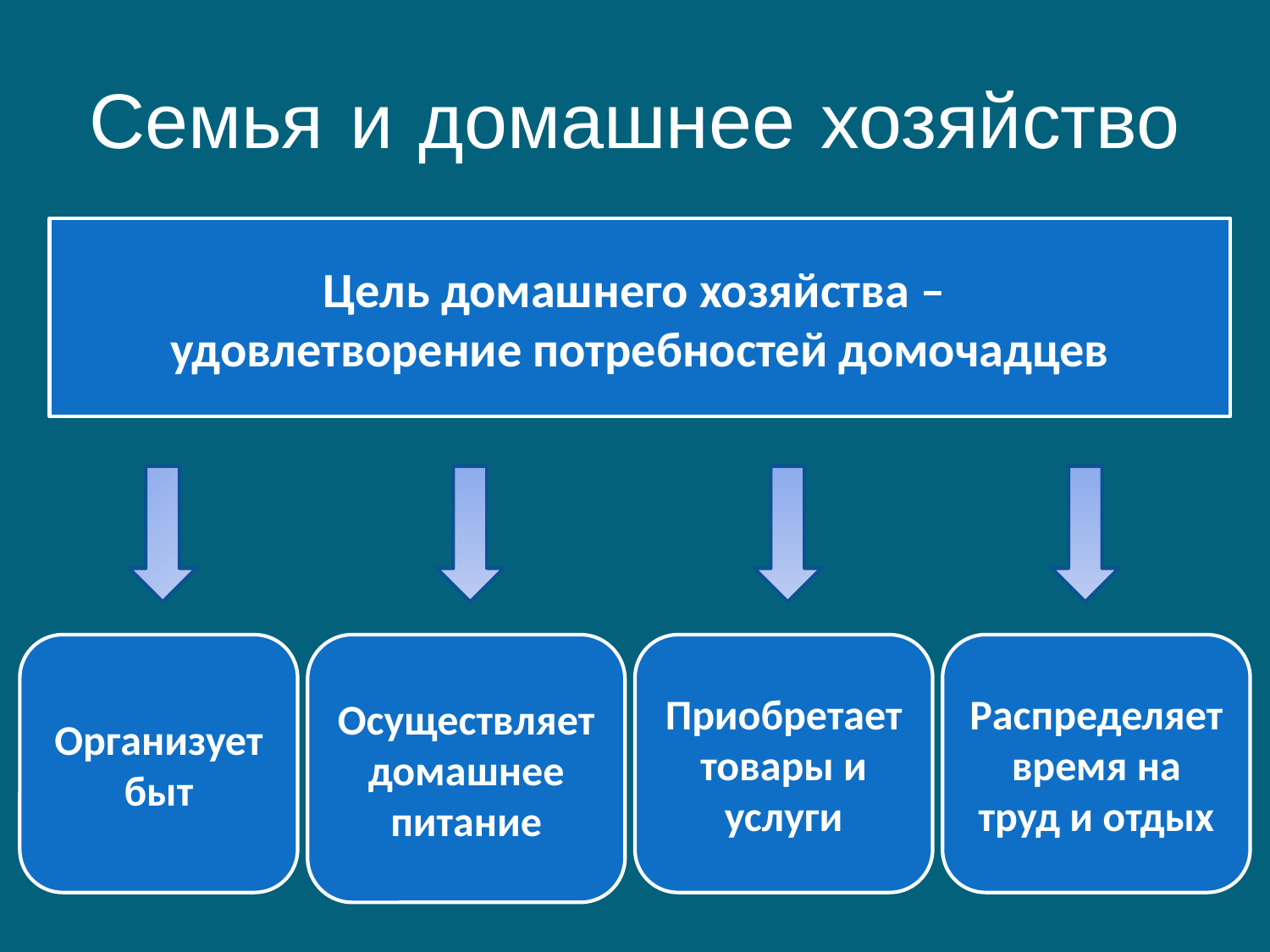

# Семья и домашнее хозяйство
Цель домашнего хозяйства –
удовлетворение потребностей домочадцев

Организует быт
Осуществляет домашнее питание
Приобретает товары и услуги
Распределяет время на труд и отдых